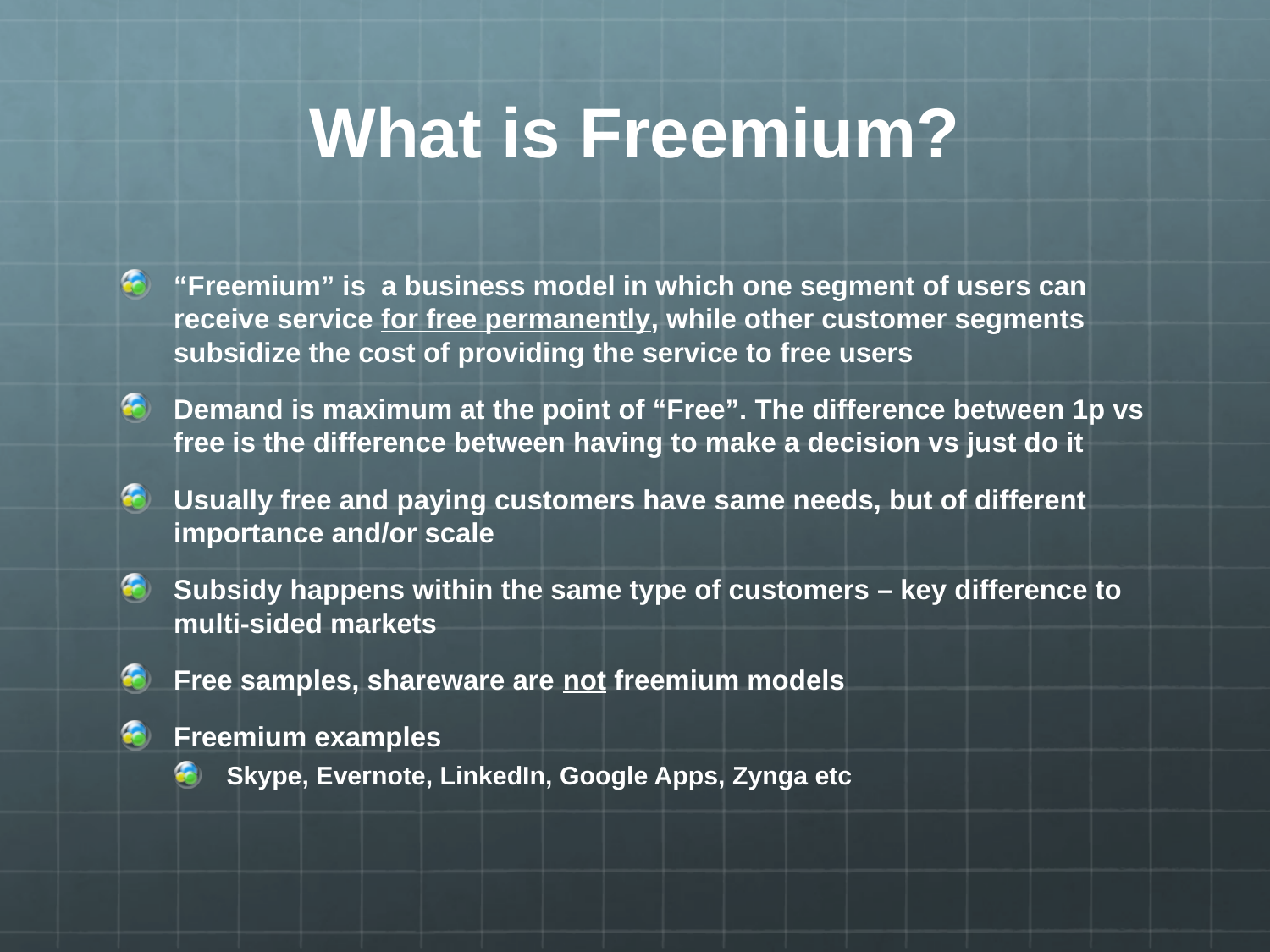

# What is Freemium?
“Freemium” is  a business model in which one segment of users can receive service for free permanently, while other customer segments subsidize the cost of providing the service to free users
Demand is maximum at the point of “Free”. The difference between 1p vs free is the difference between having to make a decision vs just do it
Usually free and paying customers have same needs, but of different importance and/or scale
Subsidy happens within the same type of customers – key difference to multi-sided markets
Free samples, shareware are not freemium models
Freemium examples
Skype, Evernote, LinkedIn, Google Apps, Zynga etc